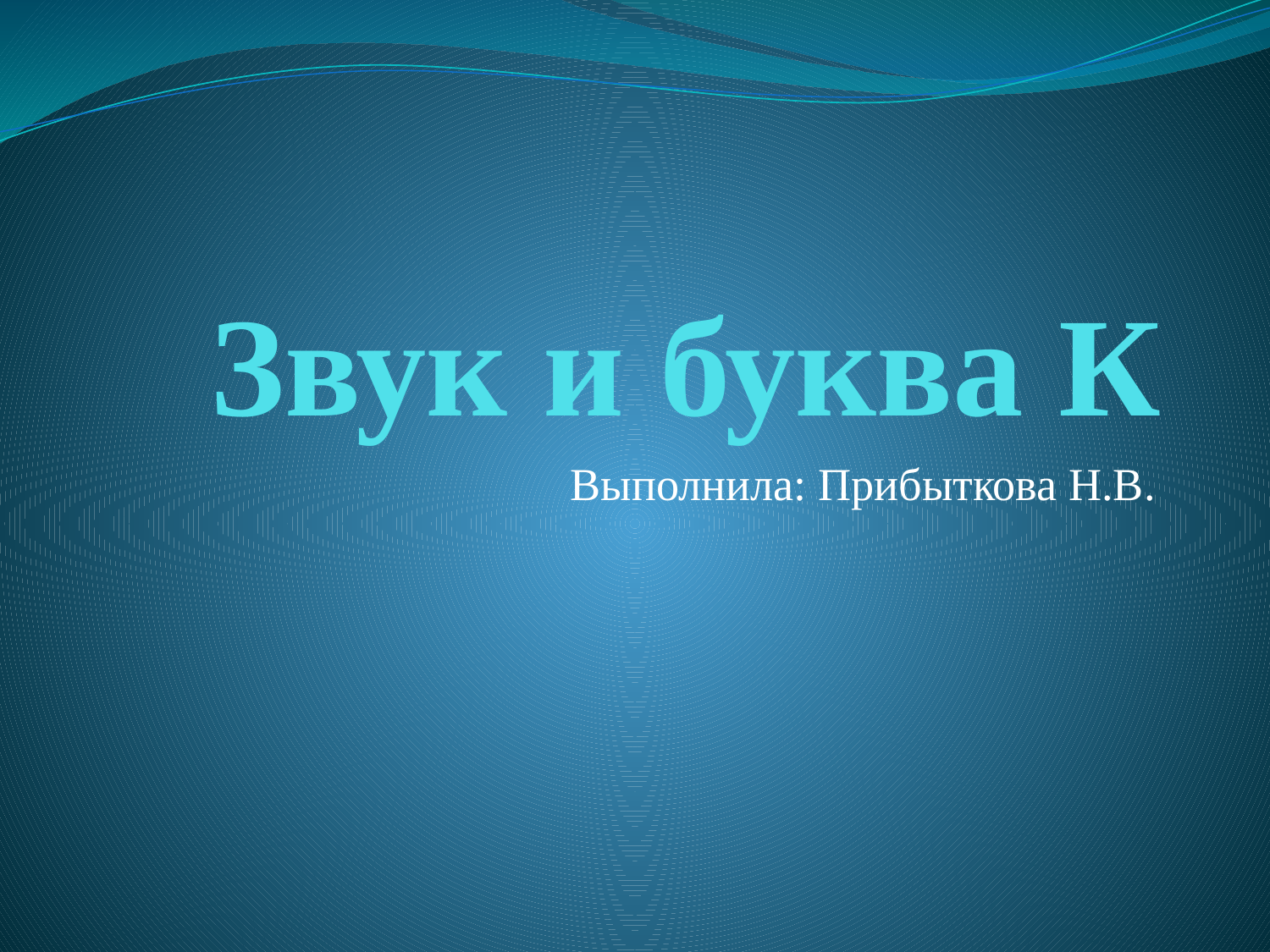

# Звук и буква К
Выполнила: Прибыткова Н.В.